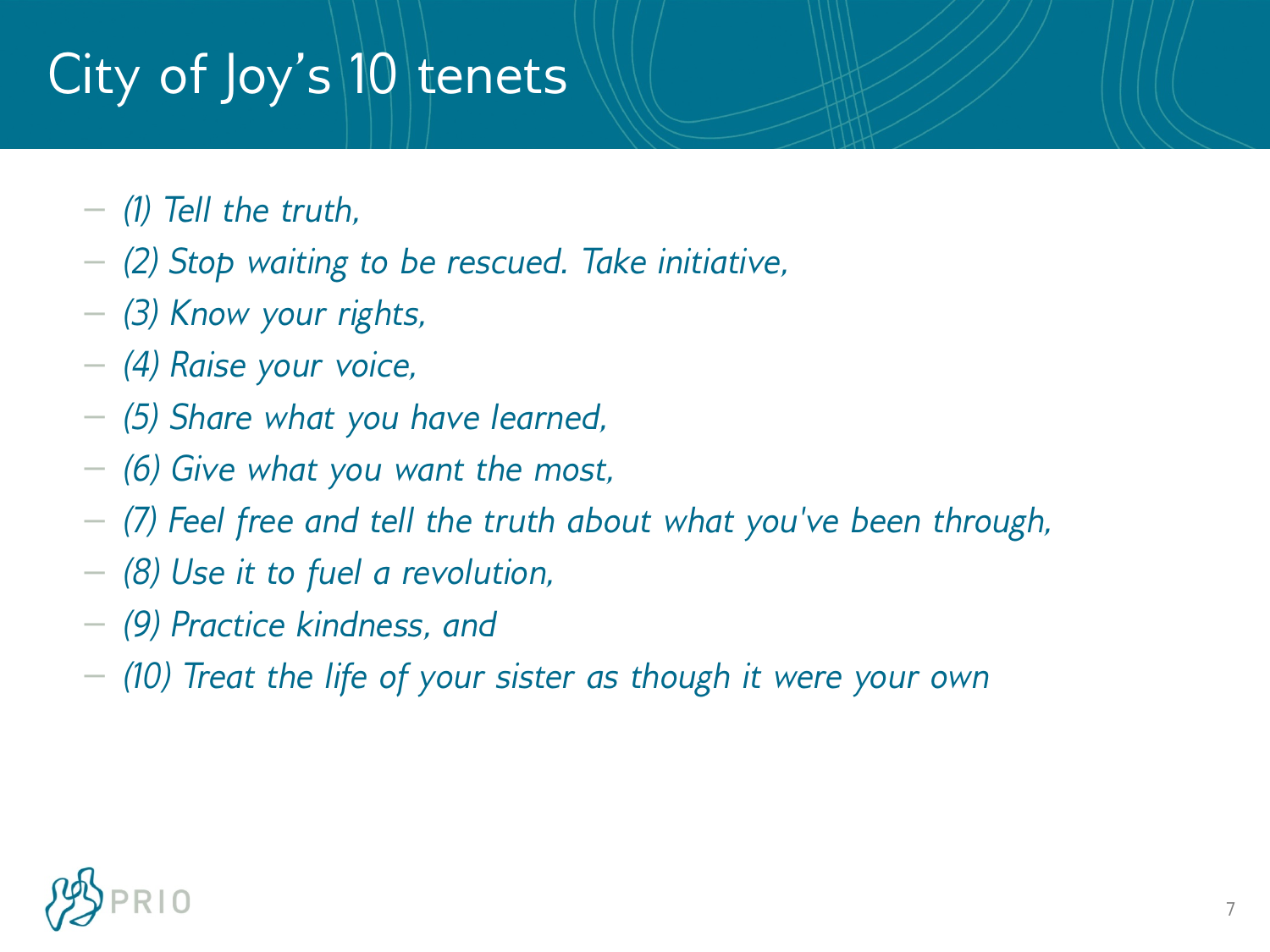

# City of Joy’s 10 tenets
(1) Tell the truth,
(2) Stop waiting to be rescued. Take initiative,
(3) Know your rights,
(4) Raise your voice,
(5) Share what you have learned,
(6) Give what you want the most,
(7) Feel free and tell the truth about what you've been through,
(8) Use it to fuel a revolution,
(9) Practice kindness, and
(10) Treat the life of your sister as though it were your own

7